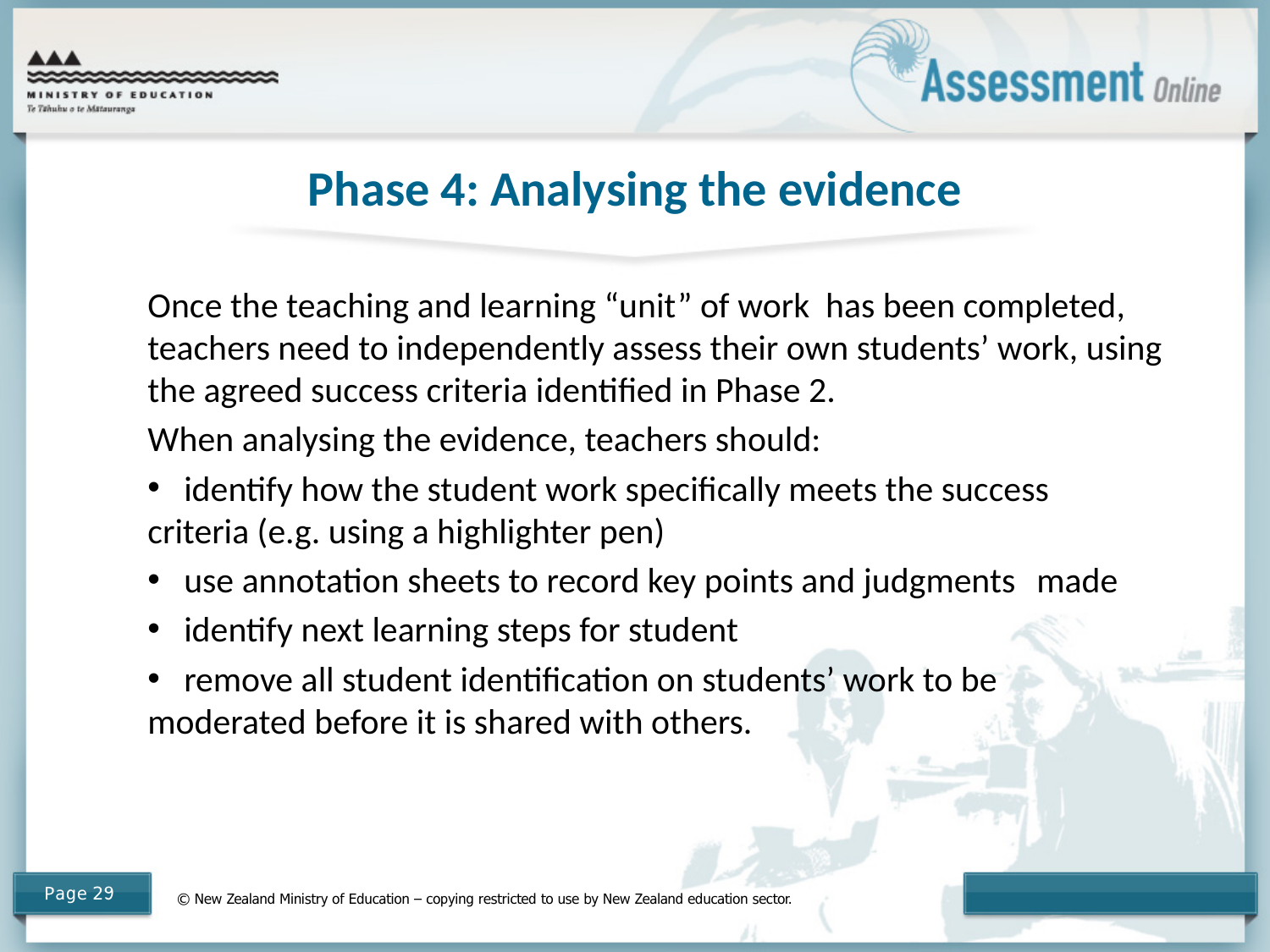

Phase 4: Analysing the evidence
Once the teaching and learning “unit” of work  has been completed, teachers need to independently assess their own students’ work, using the agreed success criteria identified in Phase 2.
When analysing the evidence, teachers should:
 	identify how the student work specifically meets the success 	criteria (e.g. using a highlighter pen)
 	use annotation sheets to record key points and judgments 	made
 	identify next learning steps for student
	remove all student identification on students’ work to be 	moderated before it is shared with others.